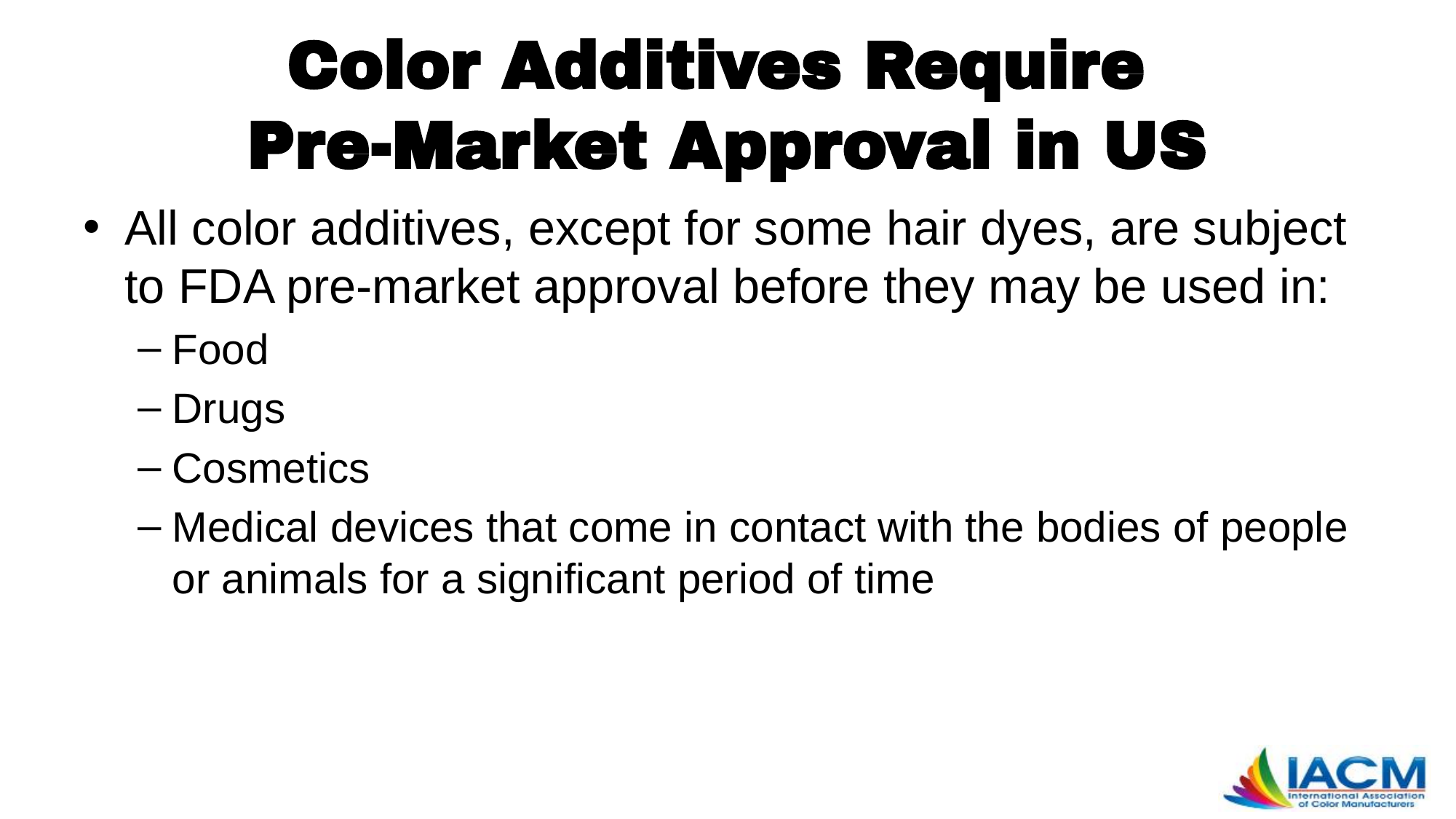

# Color Additives Require Pre-Market Approval in US
All color additives, except for some hair dyes, are subject to FDA pre-market approval before they may be used in:
Food
Drugs
Cosmetics
Medical devices that come in contact with the bodies of people or animals for a significant period of time